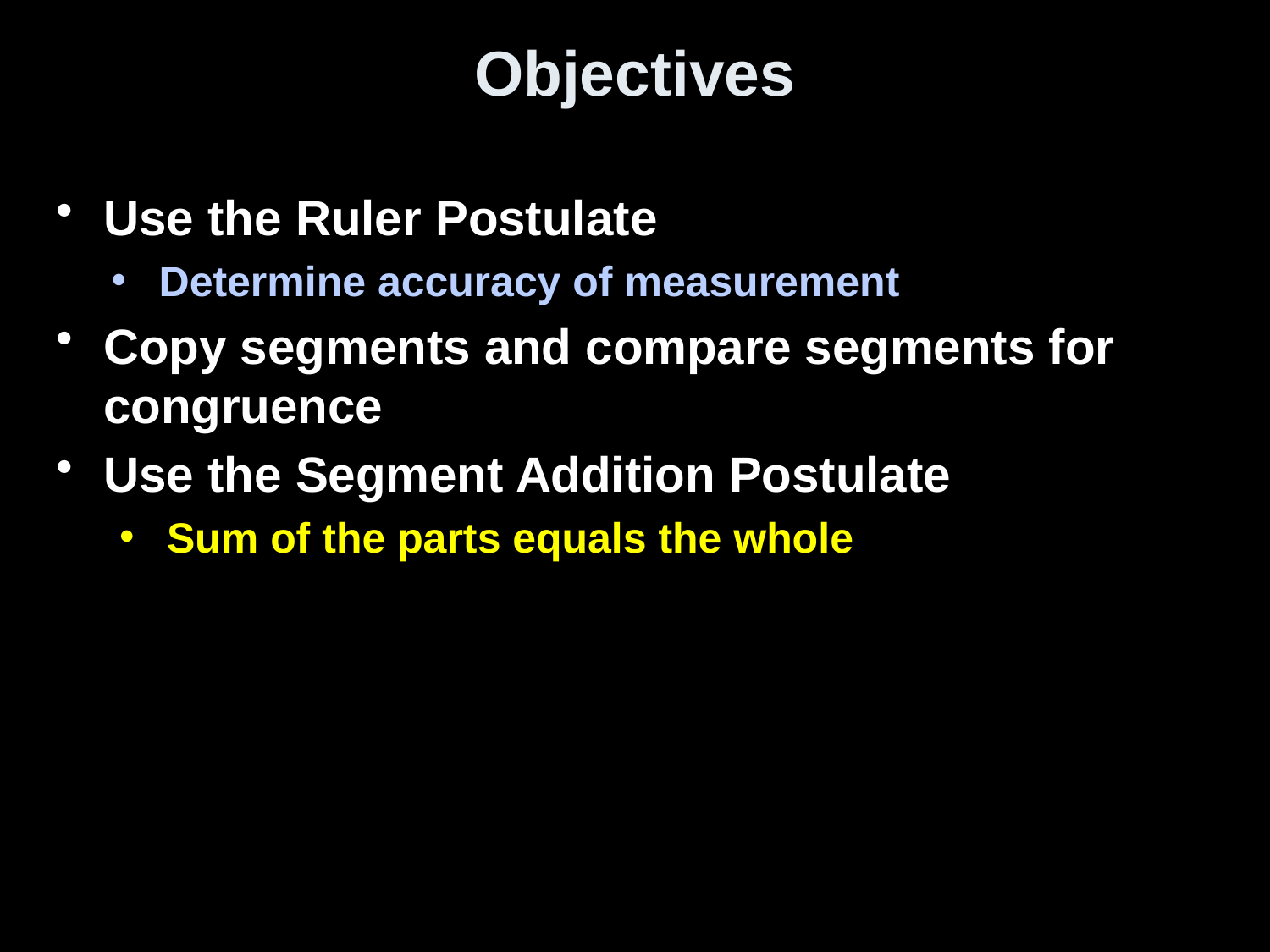

# Objectives
Use the Ruler Postulate
Determine accuracy of measurement
Copy segments and compare segments for congruence
Use the Segment Addition Postulate
Sum of the parts equals the whole